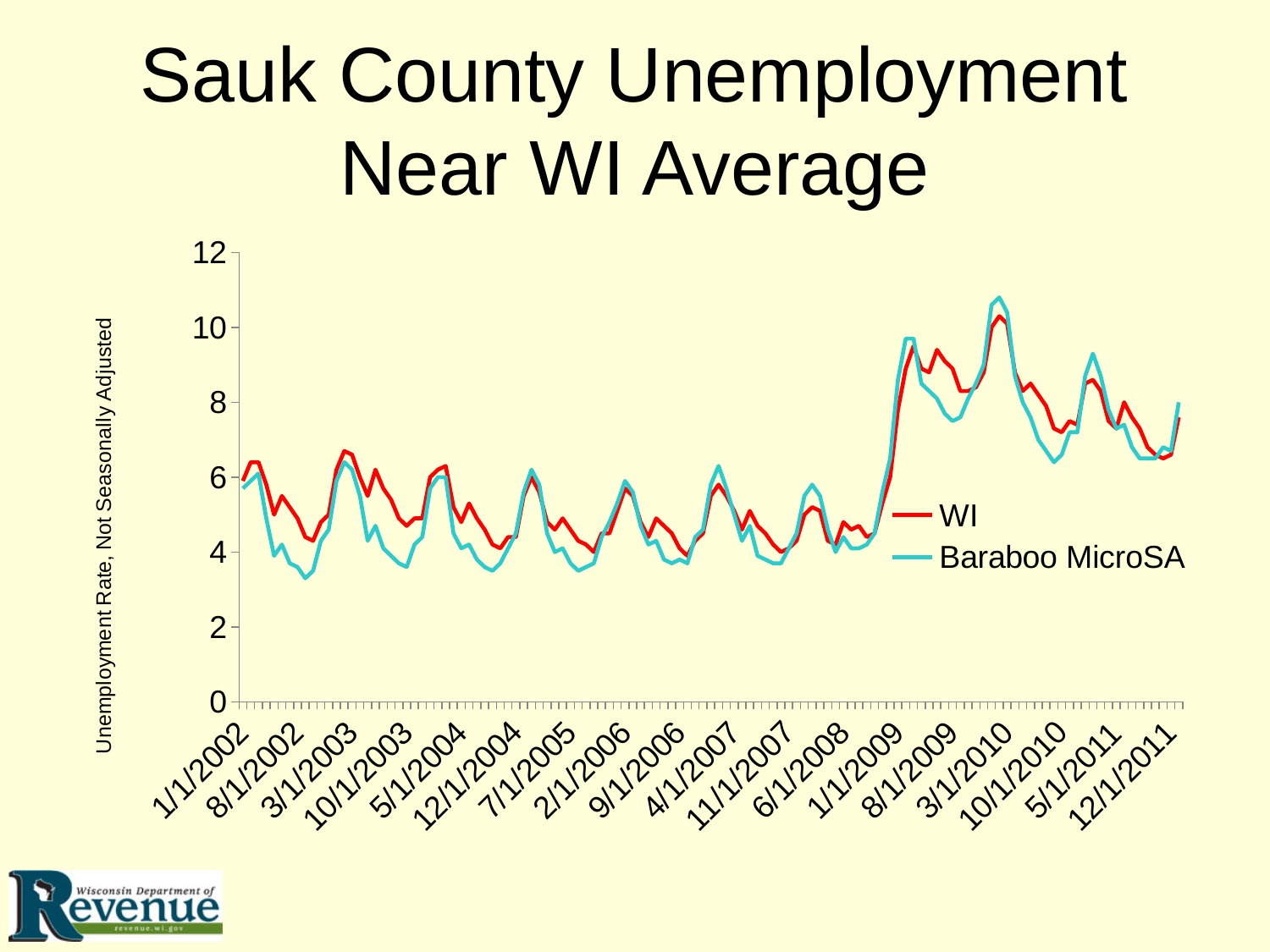

# Sauk County Unemployment Near WI Average

### Chart

| Category | WI | Baraboo MicroSA |
|---|---|---|
| 37257 | 5.9 | 5.7 |
| 37288 | 6.4 | 5.9 |
| 37316 | 6.4 | 6.1 |
| 37347 | 5.8 | 4.9 |
| 37377 | 5.0 | 3.9 |
| 37408 | 5.5 | 4.2 |
| 37438 | 5.2 | 3.7 |
| 37469 | 4.9 | 3.6 |
| 37500 | 4.4 | 3.3 |
| 37530 | 4.3 | 3.5 |
| 37561 | 4.8 | 4.3 |
| 37591 | 5.0 | 4.6 |
| 37622 | 6.2 | 5.9 |
| 37653 | 6.7 | 6.4 |
| 37681 | 6.6 | 6.2 |
| 37712 | 6.0 | 5.5 |
| 37742 | 5.5 | 4.3 |
| 37773 | 6.2 | 4.7 |
| 37803 | 5.7 | 4.1 |
| 37834 | 5.4 | 3.9 |
| 37865 | 4.9 | 3.7 |
| 37895 | 4.7 | 3.6 |
| 37926 | 4.9 | 4.2 |
| 37956 | 4.9 | 4.4 |
| 37987 | 6.0 | 5.7 |
| 38018 | 6.2 | 6.0 |
| 38047 | 6.3 | 6.0 |
| 38078 | 5.2 | 4.5 |
| 38108 | 4.8 | 4.1 |
| 38139 | 5.3 | 4.2 |
| 38169 | 4.9 | 3.8 |
| 38200 | 4.6 | 3.6 |
| 38231 | 4.2 | 3.5 |
| 38261 | 4.1 | 3.7 |
| 38292 | 4.4 | 4.1 |
| 38322 | 4.4 | 4.5 |
| 38353 | 5.5 | 5.6 |
| 38384 | 6.0 | 6.2 |
| 38412 | 5.6 | 5.8 |
| 38443 | 4.8 | 4.5 |
| 38473 | 4.6 | 4.0 |
| 38504 | 4.9 | 4.1 |
| 38534 | 4.6 | 3.7 |
| 38565 | 4.3 | 3.5 |
| 38596 | 4.2 | 3.6 |
| 38626 | 4.0 | 3.7 |
| 38657 | 4.5 | 4.4 |
| 38687 | 4.5 | 4.8 |
| 38718 | 5.1 | 5.3 |
| 38749 | 5.7 | 5.9 |
| 38777 | 5.5 | 5.6 |
| 38808 | 4.8 | 4.7 |
| 38838 | 4.4 | 4.2 |
| 38869 | 4.9 | 4.3 |
| 38899 | 4.7 | 3.8 |
| 38930 | 4.5 | 3.7 |
| 38961 | 4.1 | 3.8 |
| 38991 | 3.9 | 3.7 |
| 39022 | 4.3 | 4.4 |
| 39052 | 4.5 | 4.6 |
| 39083 | 5.5 | 5.8 |
| 39114 | 5.8 | 6.3 |
| 39142 | 5.5 | 5.7 |
| 39173 | 5.1 | 5.0 |
| 39203 | 4.6 | 4.3 |
| 39234 | 5.1 | 4.7 |
| 39264 | 4.7 | 3.9 |
| 39295 | 4.5 | 3.8 |
| 39326 | 4.2 | 3.7 |
| 39356 | 4.0 | 3.7 |
| 39387 | 4.1 | 4.1 |
| 39417 | 4.3 | 4.5 |
| 39448 | 5.0 | 5.5 |
| 39479 | 5.2 | 5.8 |
| 39508 | 5.1 | 5.5 |
| 39539 | 4.3 | 4.6 |
| 39569 | 4.2 | 4.0 |
| 39600 | 4.8 | 4.4 |
| 39630 | 4.6 | 4.1 |
| 39661 | 4.7 | 4.1 |
| 39692 | 4.4 | 4.2 |
| 39722 | 4.5 | 4.5 |
| 39753 | 5.3 | 5.6 |
| 39783 | 6.0 | 6.5 |
| 39814 | 7.8 | 8.6 |
| 39845 | 8.9 | 9.700000000000001 |
| 39873 | 9.5 | 9.700000000000001 |
| 39904 | 8.9 | 8.5 |
| 39934 | 8.8 | 8.3 |
| 39965 | 9.4 | 8.1 |
| 39995 | 9.1 | 7.7 |
| 40026 | 8.9 | 7.5 |
| 40057 | 8.3 | 7.6 |
| 40087 | 8.3 | 8.1 |
| 40118 | 8.4 | 8.5 |
| 40148 | 8.8 | 9.0 |
| 40179 | 10.0 | 10.6 |
| 40210 | 10.3 | 10.8 |
| 40238 | 10.1 | 10.4 |
| 40269 | 8.8 | 8.700000000000001 |
| 40299 | 8.3 | 8.0 |
| 40330 | 8.5 | 7.6 |
| 40360 | 8.200000000000001 | 7.0 |
| 40391 | 7.9 | 6.7 |
| 40422 | 7.3 | 6.4 |
| 40452 | 7.2 | 6.6 |
| 40483 | 7.5 | 7.2 |
| 40513 | 7.4 | 7.2 |
| 40544 | 8.5 | 8.700000000000001 |
| 40575 | 8.6 | 9.3 |
| 40603 | 8.3 | 8.700000000000001 |
| 40634 | 7.5 | 7.8 |
| 40664 | 7.3 | 7.3 |
| 40695 | 8.0 | 7.4 |
| 40725 | 7.6 | 6.8 |
| 40756 | 7.3 | 6.5 |
| 40787 | 6.8 | 6.5 |
| 40817 | 6.6 | 6.5 |
| 40848 | 6.5 | 6.8 |
| 40878 | 6.6 | 6.7 |
| 40909 | 7.6 | 8.0 |